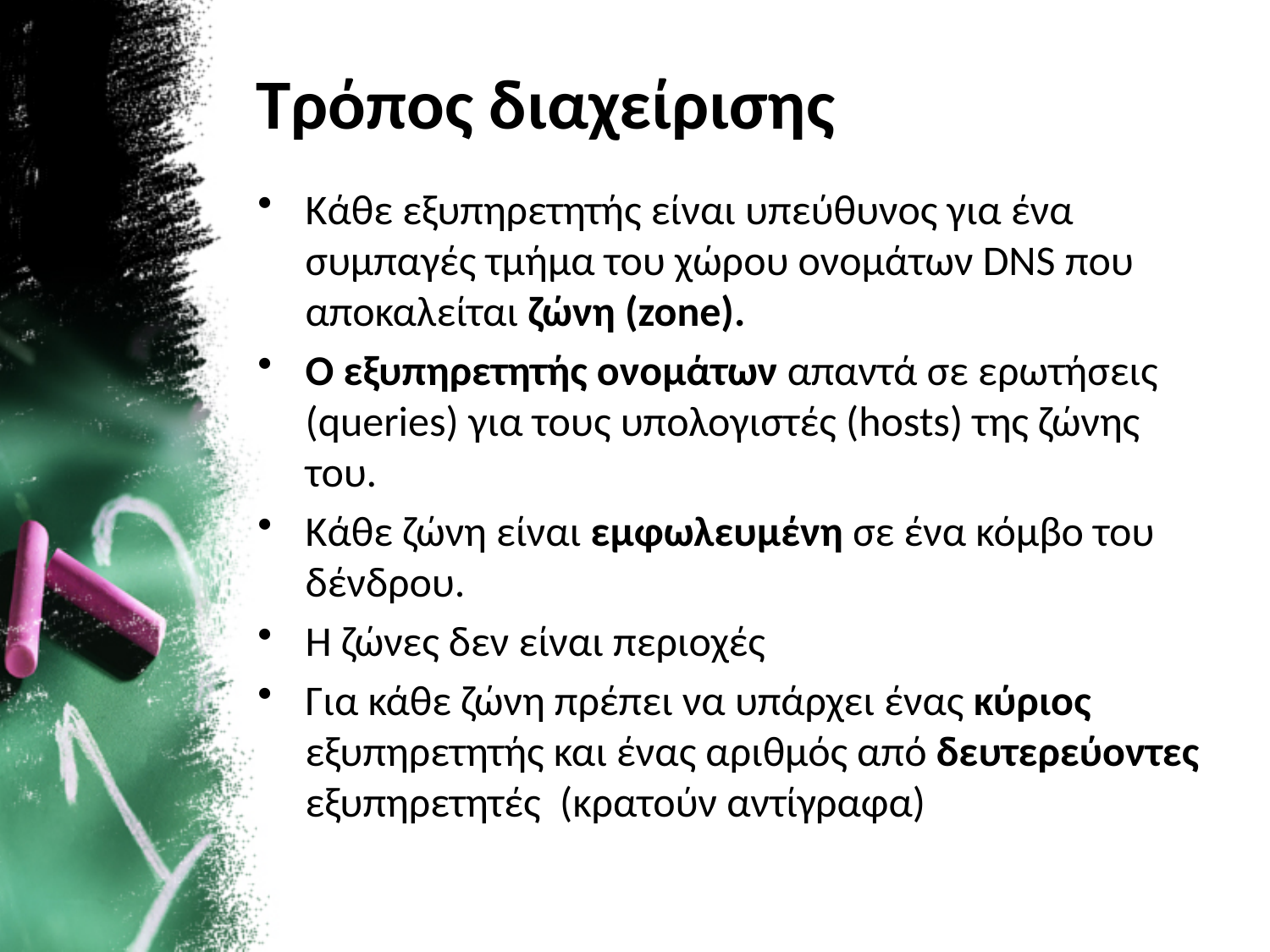

# Τρόπος διαχείρισης
Κάθε εξυπηρετητής είναι υπεύθυνος για ένα συμπαγές τμήμα του χώρου ονομάτων DNS που αποκαλείται ζώνη (zone).
Ο εξυπηρετητής ονομάτων απαντά σε ερωτήσεις (queries) για τους υπολογιστές (hosts) της ζώνης του.
Κάθε ζώνη είναι εμφωλευμένη σε ένα κόμβο του δένδρου.
Η ζώνες δεν είναι περιοχές
Για κάθε ζώνη πρέπει να υπάρχει ένας κύριος εξυπηρετητής και ένας αριθμός από δευτερεύοντες εξυπηρετητές  (κρατούν αντίγραφα)